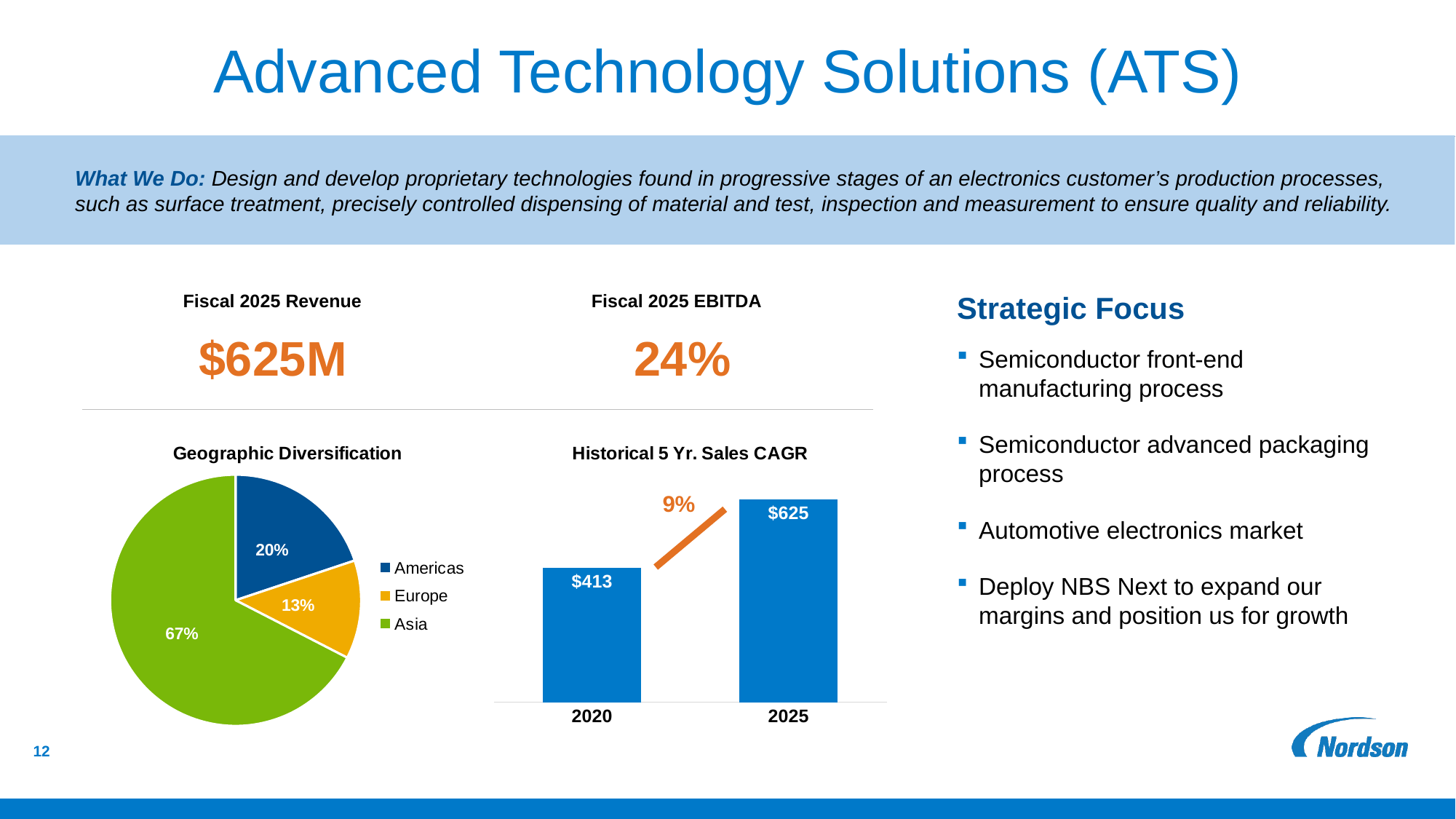

Advanced Technology Solutions (ATS)
What We Do: Design and develop proprietary technologies found in progressive stages of an electronics customer’s production processes, such as surface treatment, precisely controlled dispensing of material and test, inspection and measurement to ensure quality and reliability.
Fiscal 2025 EBITDA
Strategic Focus
Semiconductor front-end manufacturing process
Semiconductor advanced packaging process
Automotive electronics market
Deploy NBS Next to expand our margins and position us for growth
Fiscal 2025 Revenue
24%
$625M

### Chart: Geographic Diversification

| Category |  |
|---|---|
| Americas | 0.1987459322578163 |
| Europe  | 0.12684656717596643 |
| Asia | 0.6744075005662172 |

### Chart: Historical 5 Yr. Sales CAGR

| Category |  |
|---|---|
| 2020 | 412777798.2303504 |
| 2025 | 624510238.7818863 |
12